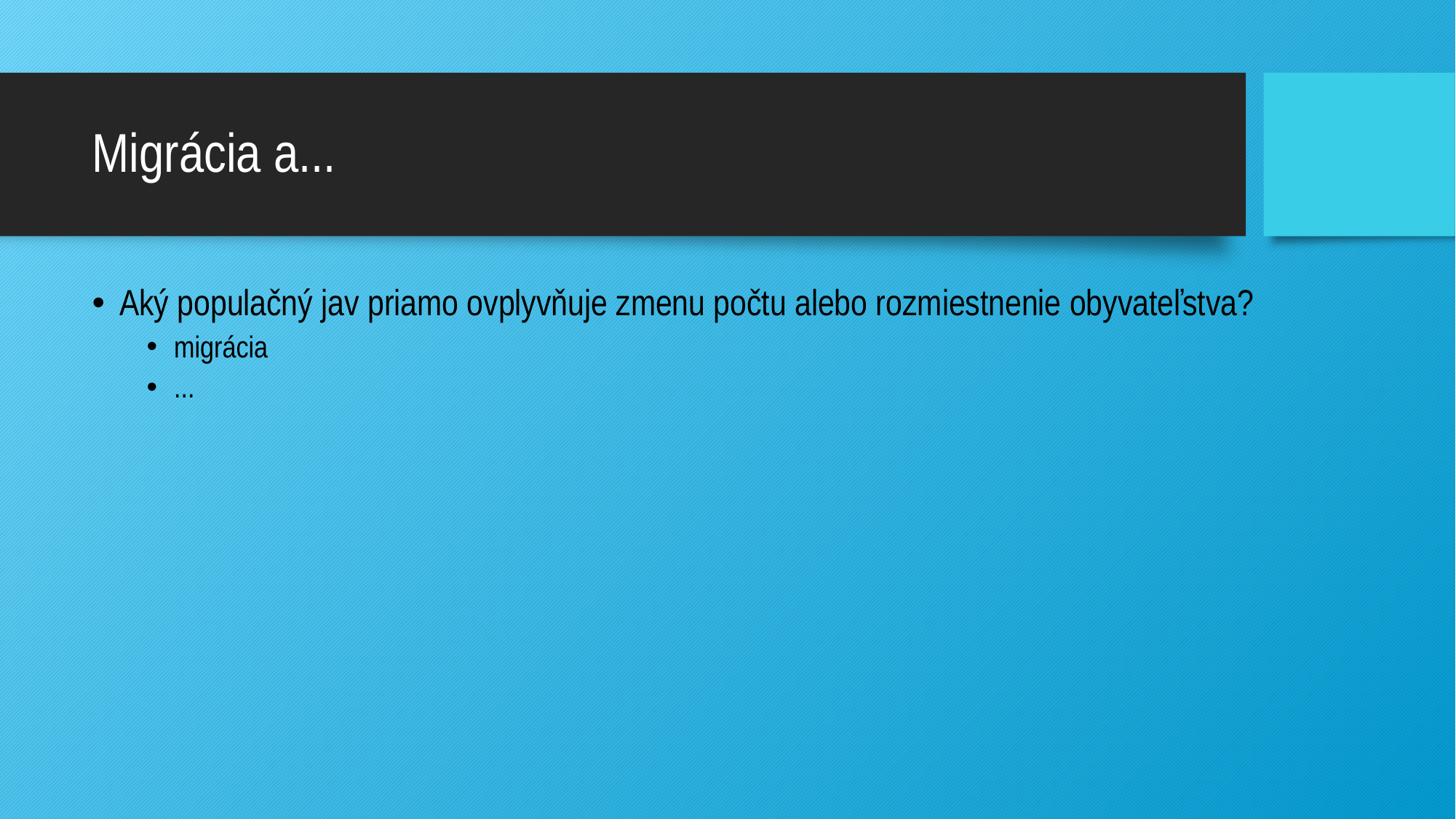

# Migrácia a...
Aký populačný jav priamo ovplyvňuje zmenu počtu alebo rozmiestnenie obyvateľstva?
migrácia
...